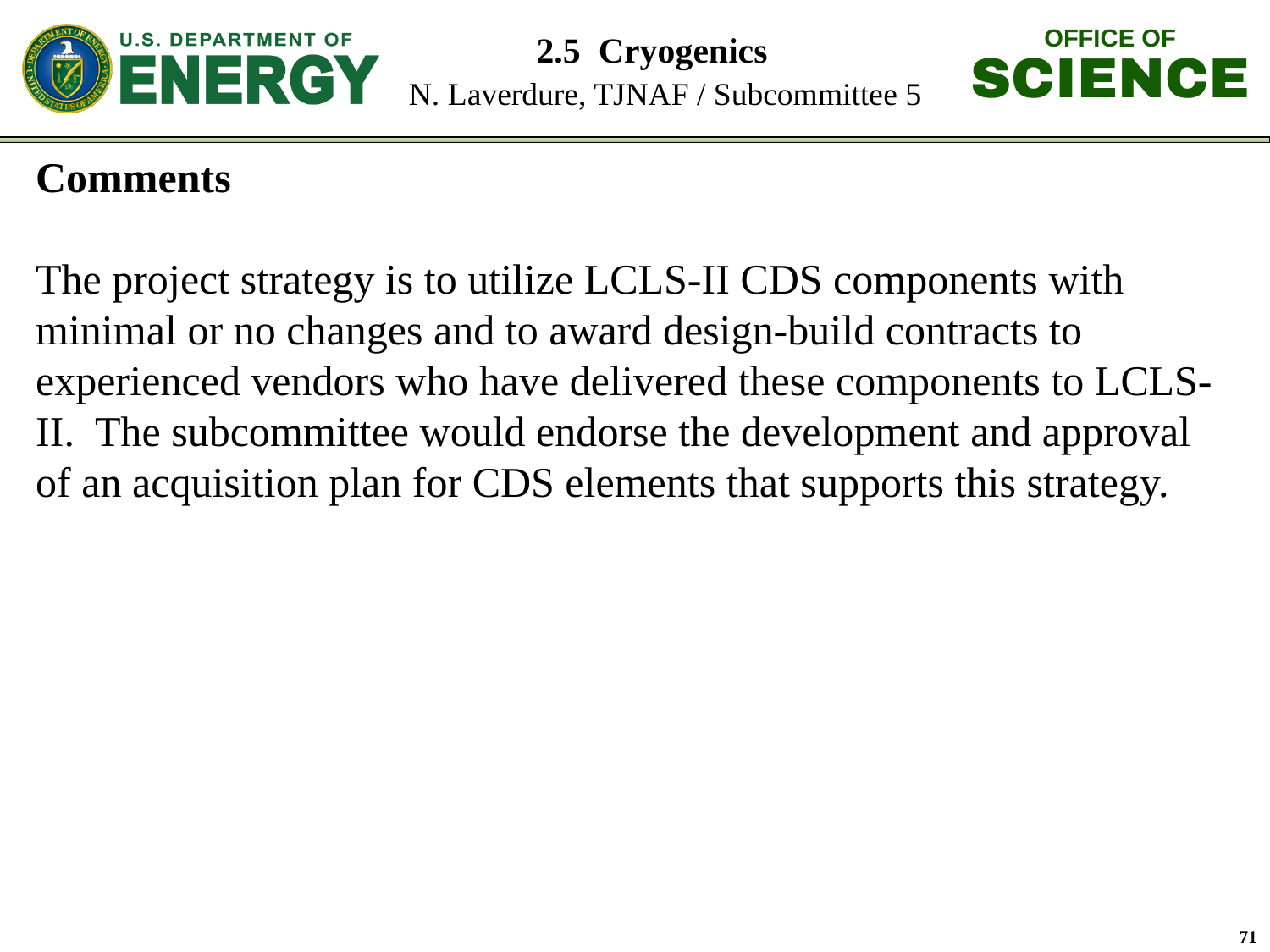

# 2.5  Cryogenics N. Laverdure, TJNAF / Subcommittee 5
Comments

The project strategy is to utilize LCLS-II CDS components with minimal or no changes and to award design-build contracts to experienced vendors who have delivered these components to LCLS-II.  The subcommittee would endorse the development and approval of an acquisition plan for CDS elements that supports this strategy.

71